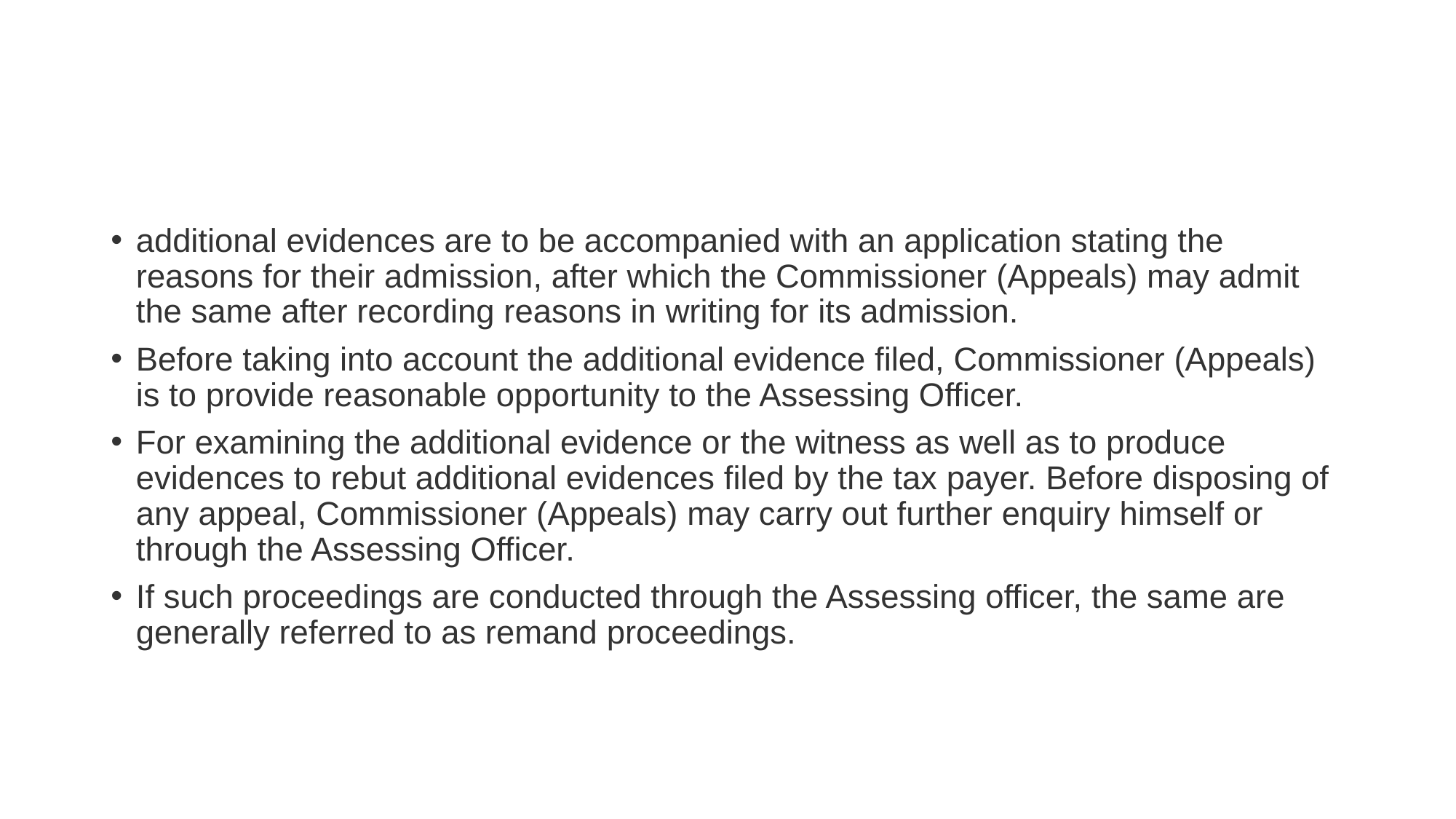

#
additional evidences are to be accompanied with an application stating the reasons for their admission, after which the Commissioner (Appeals) may admit the same after recording reasons in writing for its admission.
Before taking into account the additional evidence filed, Commissioner (Appeals) is to provide reasonable opportunity to the Assessing Officer.
For examining the additional evidence or the witness as well as to produce evidences to rebut additional evidences filed by the tax payer. Before disposing of any appeal, Commissioner (Appeals) may carry out further enquiry himself or through the Assessing Officer.
If such proceedings are conducted through the Assessing officer, the same are generally referred to as remand proceedings.